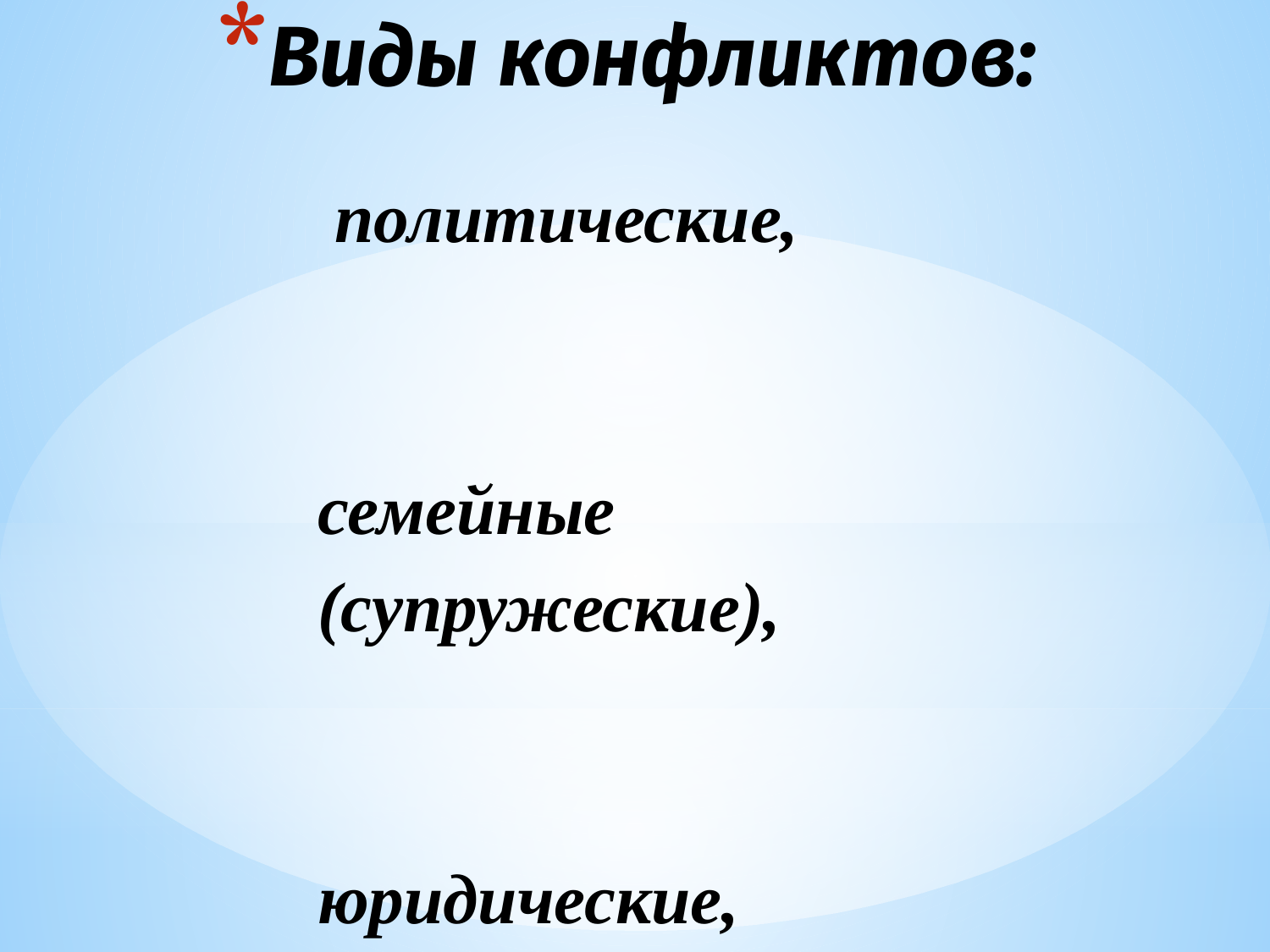

# Виды конфликтов:
 политические,                                                  семейные (супружеские),                                               юридические,                                                      военные                                               среди животных.